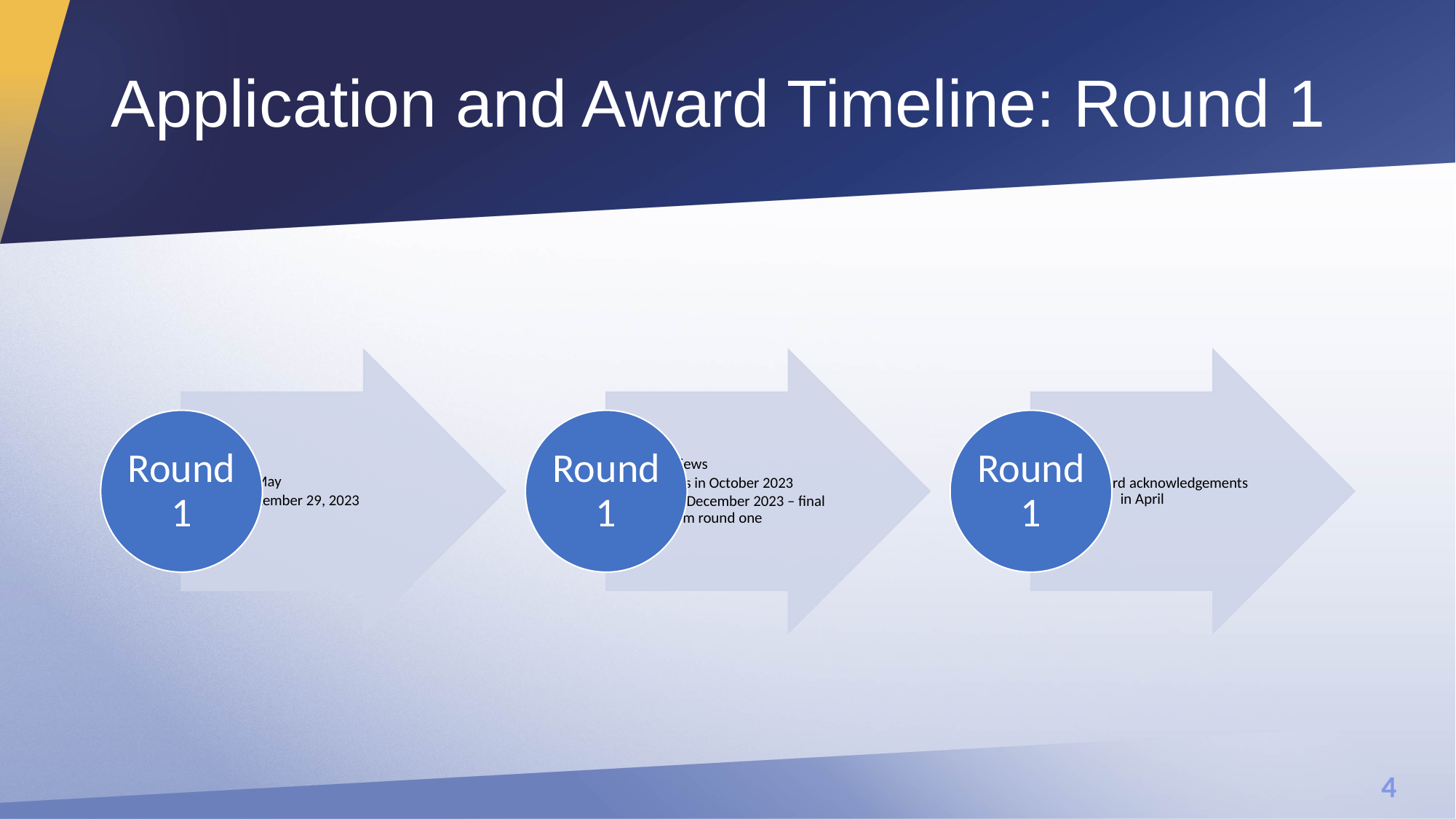

# Application and Award Timeline: Round 1
Open late May
Closed September 29, 2023
Round 1
Rolling reviews
Last reviews in October 2023
November/December 2023 – final Awards from round one
Round 1
Official Award acknowledgements in April
Round 1